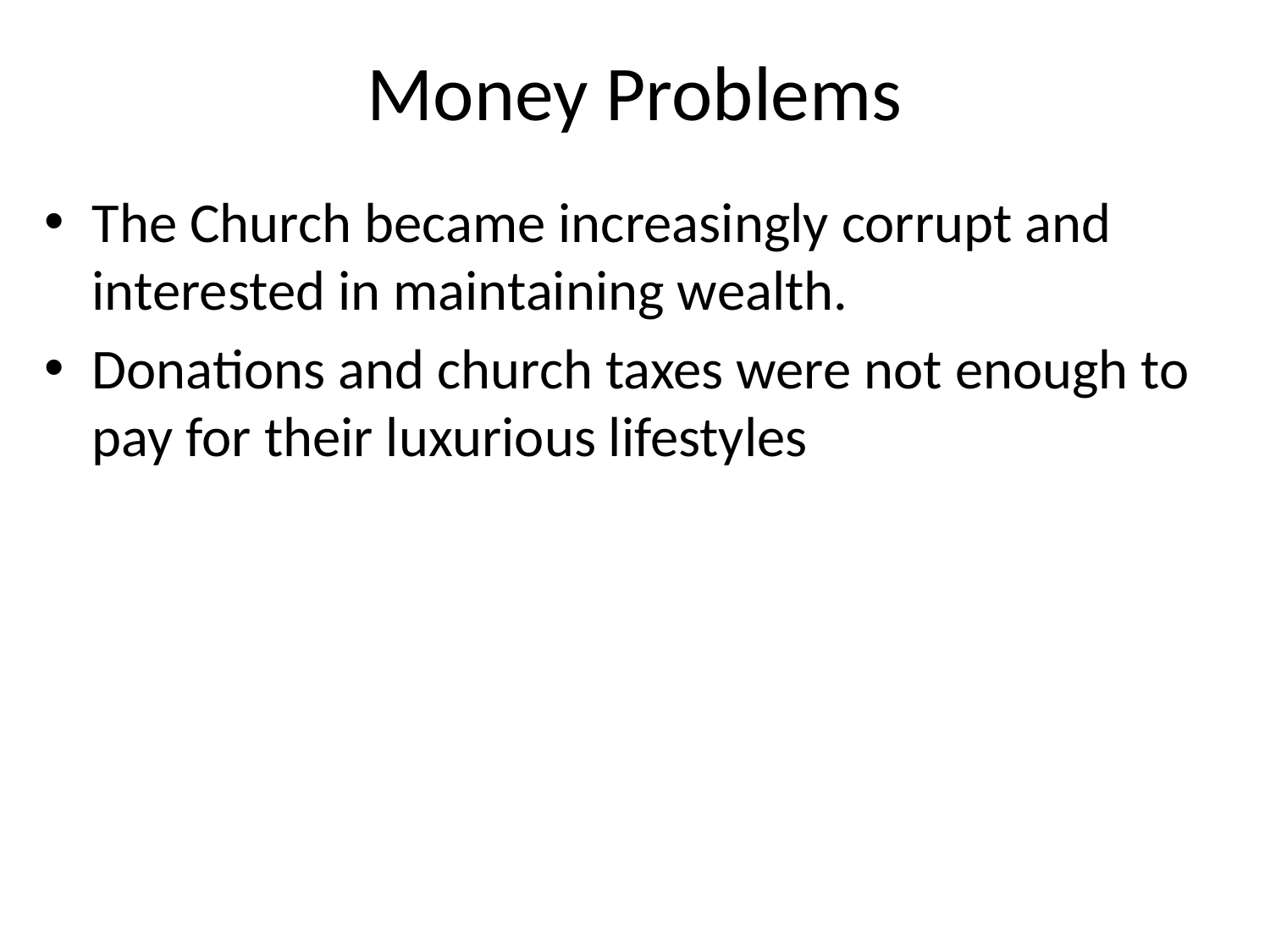

# Money Problems
The Church became increasingly corrupt and interested in maintaining wealth.
Donations and church taxes were not enough to pay for their luxurious lifestyles